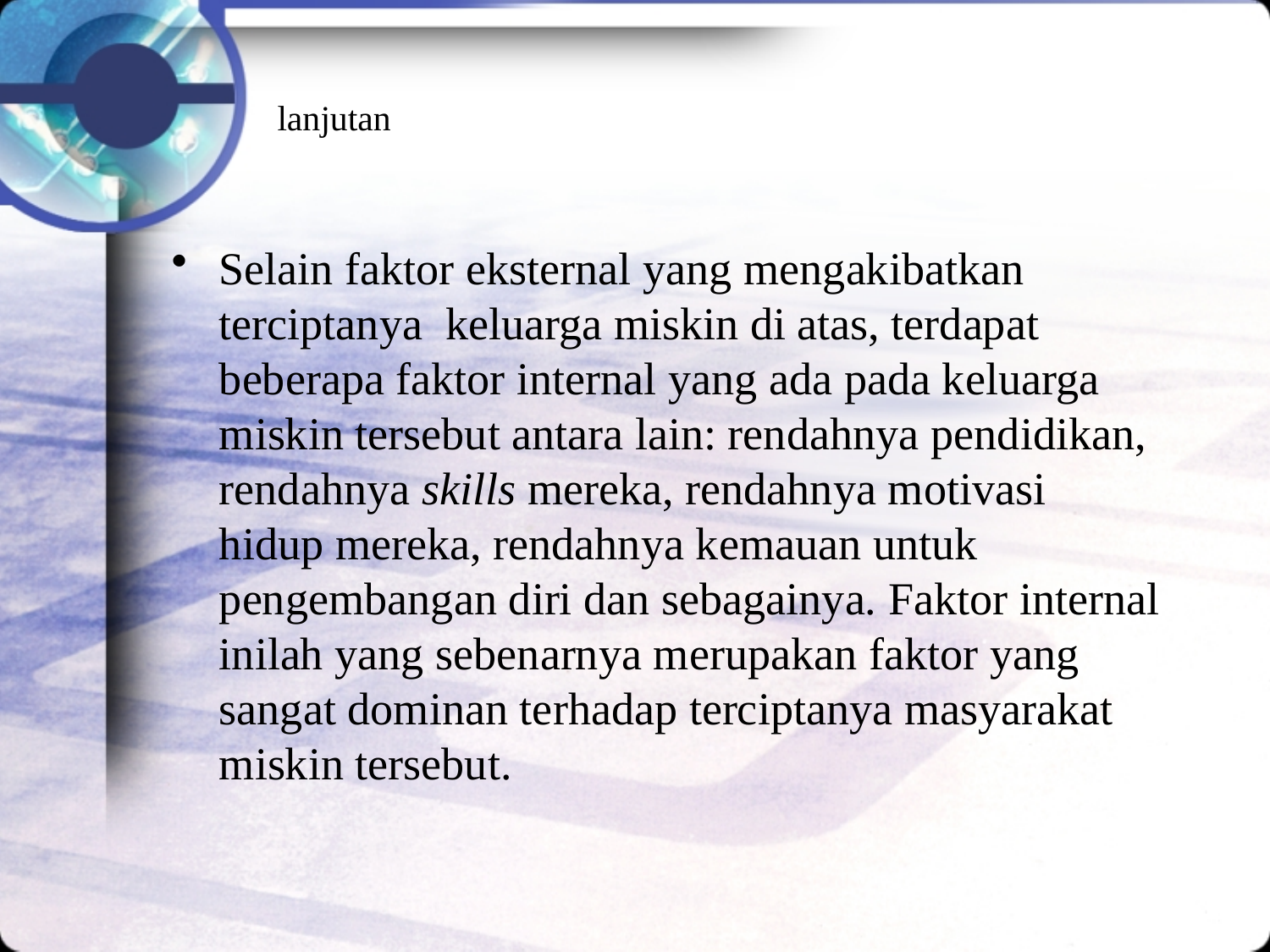

# lanjutan
Selain faktor eksternal yang mengakibatkan terciptanya  keluarga miskin di atas, terdapat beberapa faktor internal yang ada pada keluarga miskin tersebut antara lain: rendahnya pendidikan, rendahnya skills mereka, rendahnya motivasi hidup mereka, rendahnya kemauan untuk pengembangan diri dan sebagainya. Faktor internal inilah yang sebenarnya merupakan faktor yang sangat dominan terhadap terciptanya masyarakat miskin tersebut.